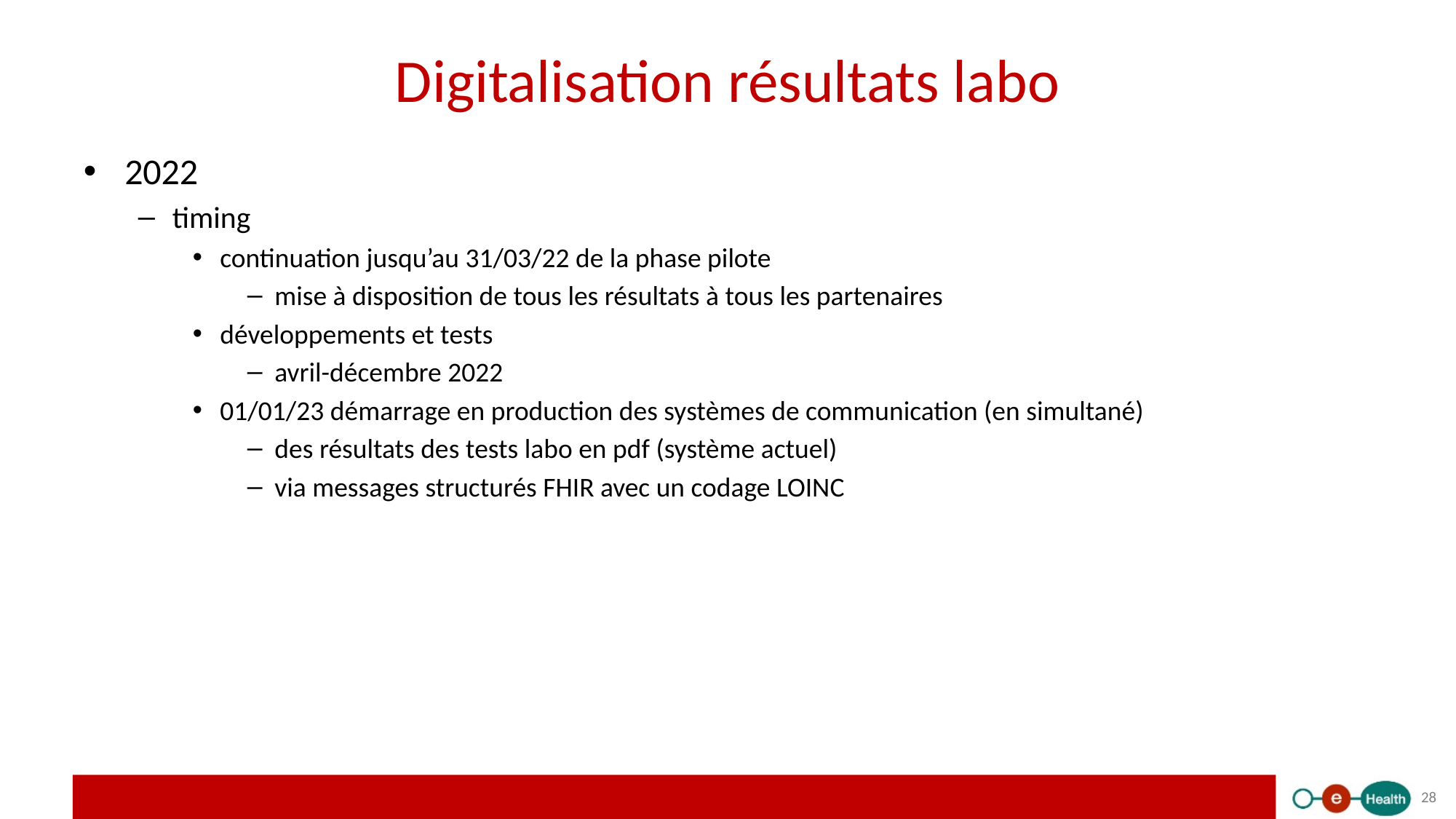

# Digitalisation résultats labo

2022
timing
continuation jusqu’au 31/03/22 de la phase pilote
mise à disposition de tous les résultats à tous les partenaires
développements et tests
avril-décembre 2022
01/01/23 démarrage en production des systèmes de communication (en simultané)
des résultats des tests labo en pdf (système actuel)
via messages structurés FHIR avec un codage LOINC

28